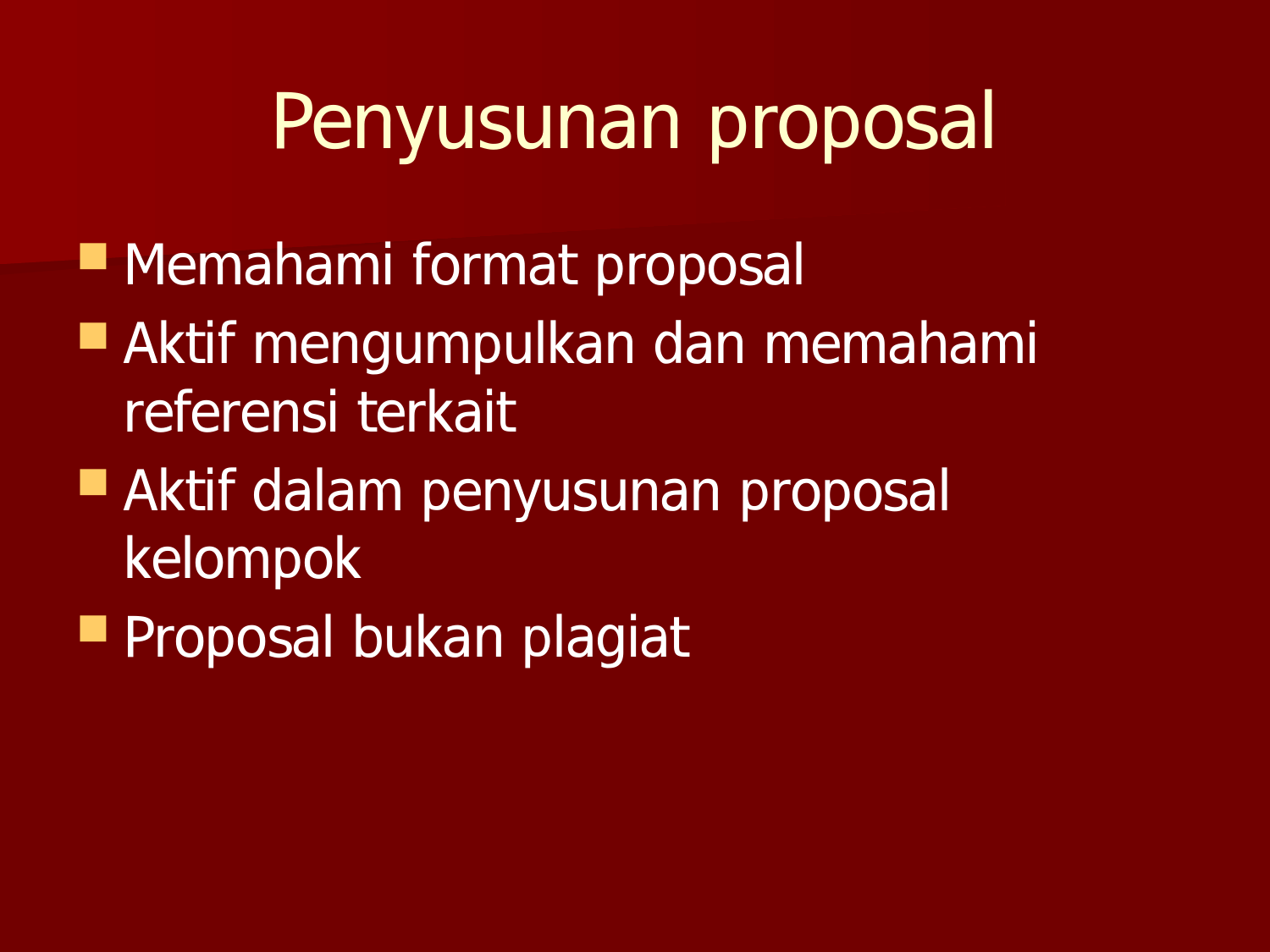

# Penyusunan proposal
Memahami format proposal
Aktif mengumpulkan dan memahami referensi terkait
Aktif dalam penyusunan proposal kelompok
Proposal bukan plagiat